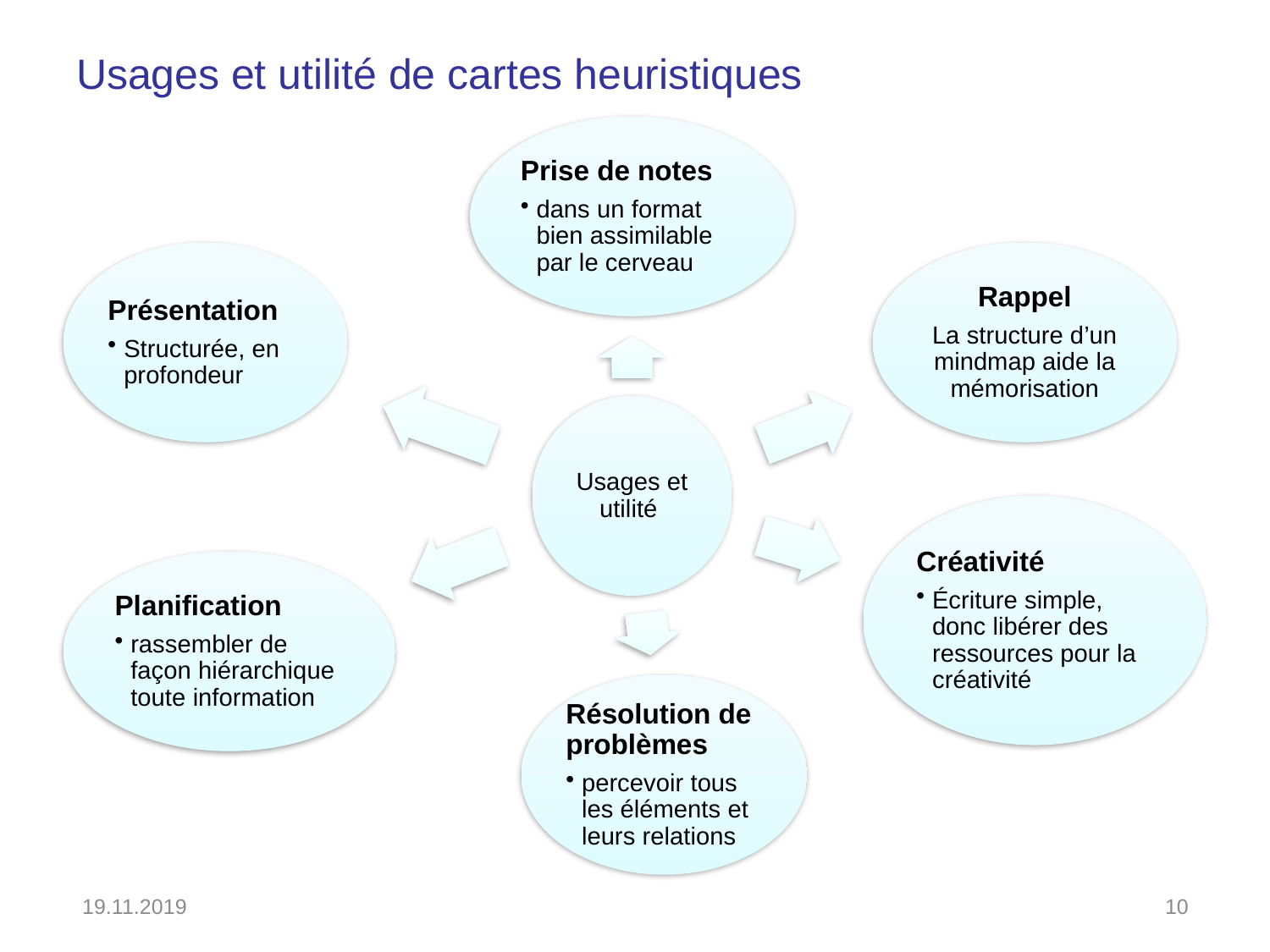

# Usages et utilité de cartes heuristiques
Usages et utilité

Prise de notes
dans un format bien assimilable par le cerveau

Rappel
La structure d’un mindmap aide la mémorisation

Créativité
Écriture simple, donc libérer des ressources pour la créativité

Résolution de problèmes
percevoir tous les éléments et leurs relations

Planification
rassembler de façon hiérarchique toute information

Présentation
Structurée, en profondeur
19.11.2019
10